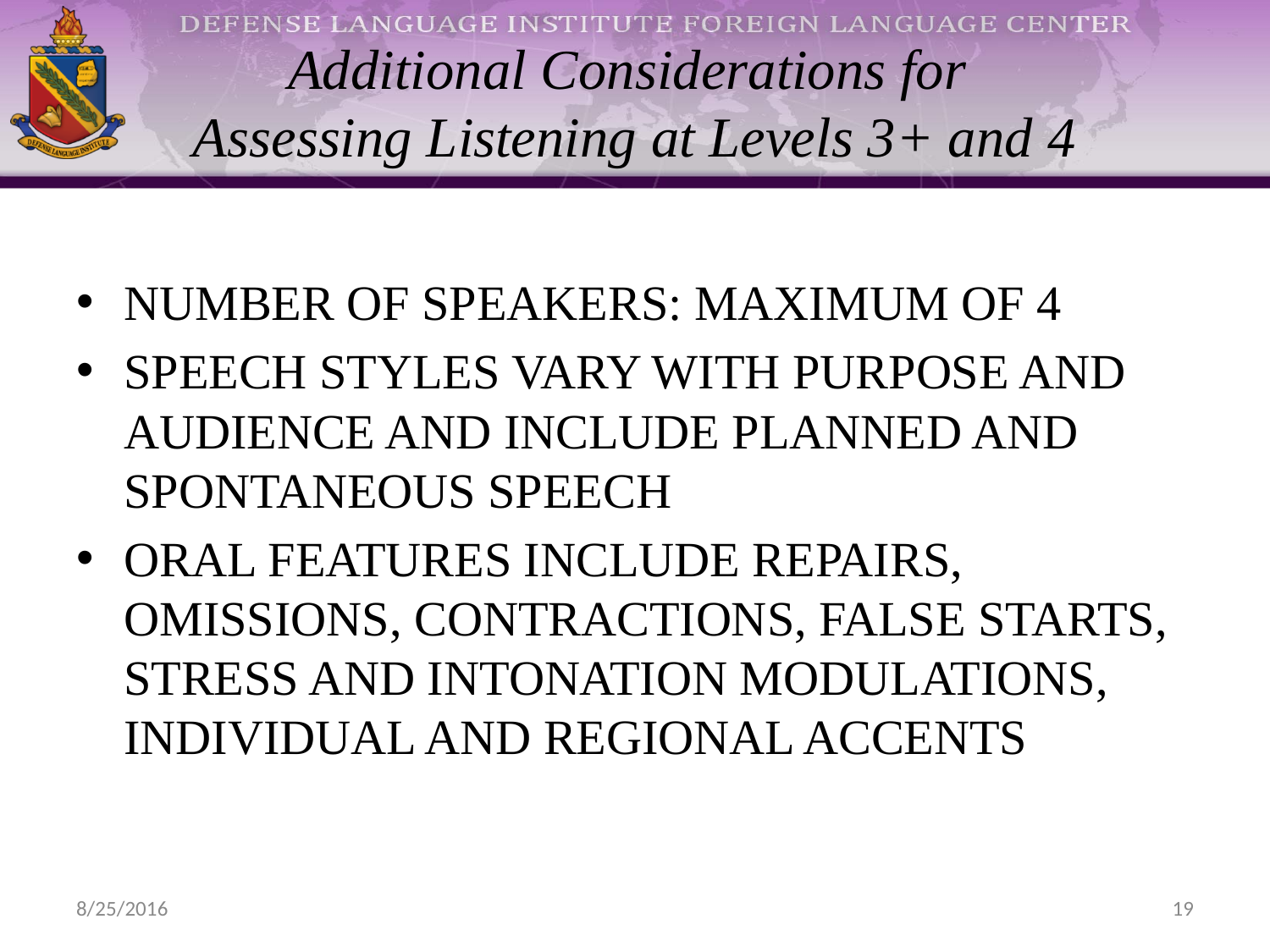

# Additional Considerations for Assessing Listening at Levels 3+ and 4
Number of speakers: maximum of 4
Speech styles vary with purpose and audience and include planned and spontaneous speech
Oral features include repairs, omissions, contractions, false starts, stress and intonation modulations, individual and regional accents
8/25/2016
19